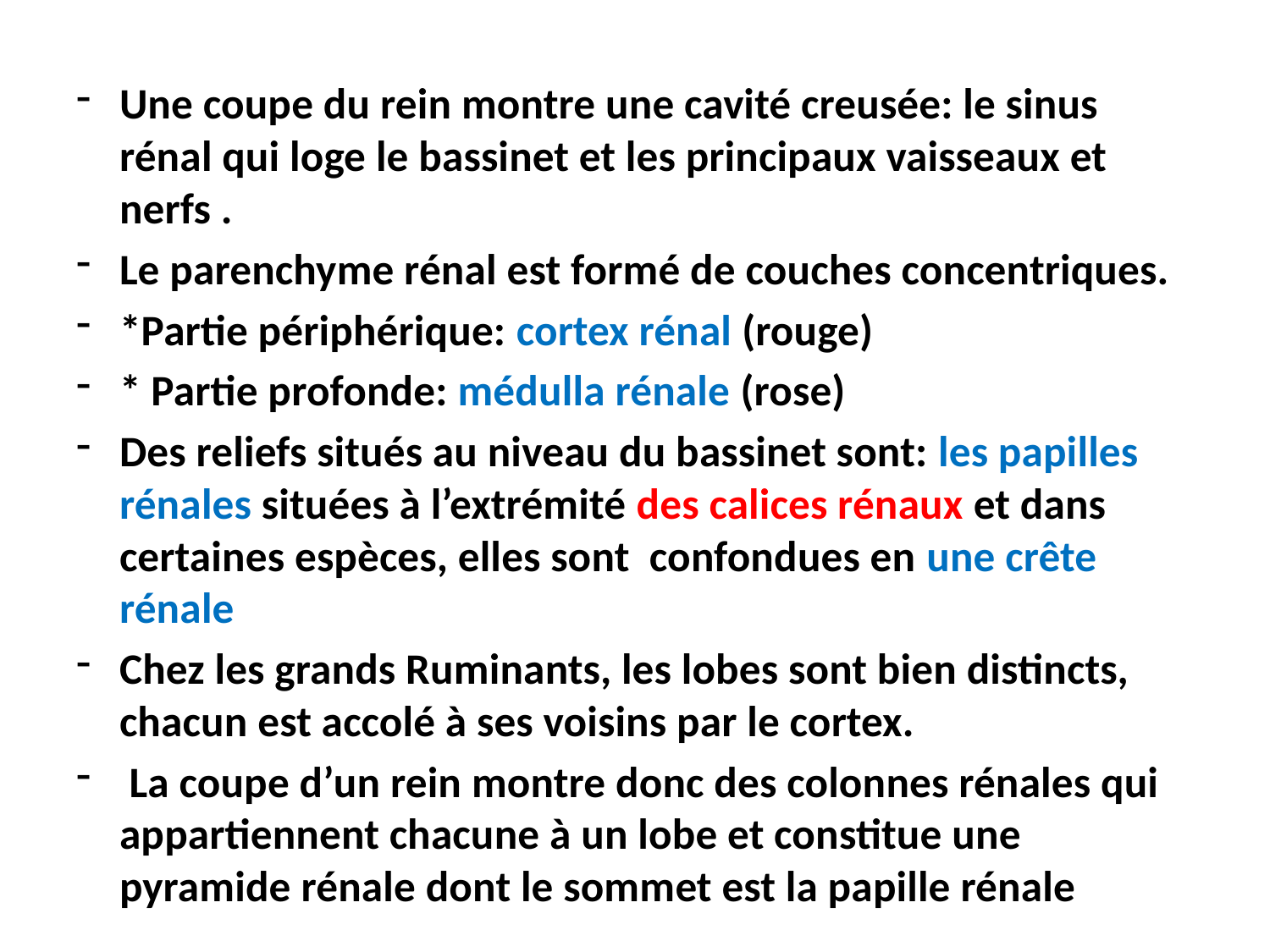

#
Une coupe du rein montre une cavité creusée: le sinus rénal qui loge le bassinet et les principaux vaisseaux et nerfs .
Le parenchyme rénal est formé de couches concentriques.
*Partie périphérique: cortex rénal (rouge)
* Partie profonde: médulla rénale (rose)
Des reliefs situés au niveau du bassinet sont: les papilles rénales situées à l’extrémité des calices rénaux et dans certaines espèces, elles sont  confondues en une crête rénale
Chez les grands Ruminants, les lobes sont bien distincts, chacun est accolé à ses voisins par le cortex.
 La coupe d’un rein montre donc des colonnes rénales qui appartiennent chacune à un lobe et constitue une pyramide rénale dont le sommet est la papille rénale